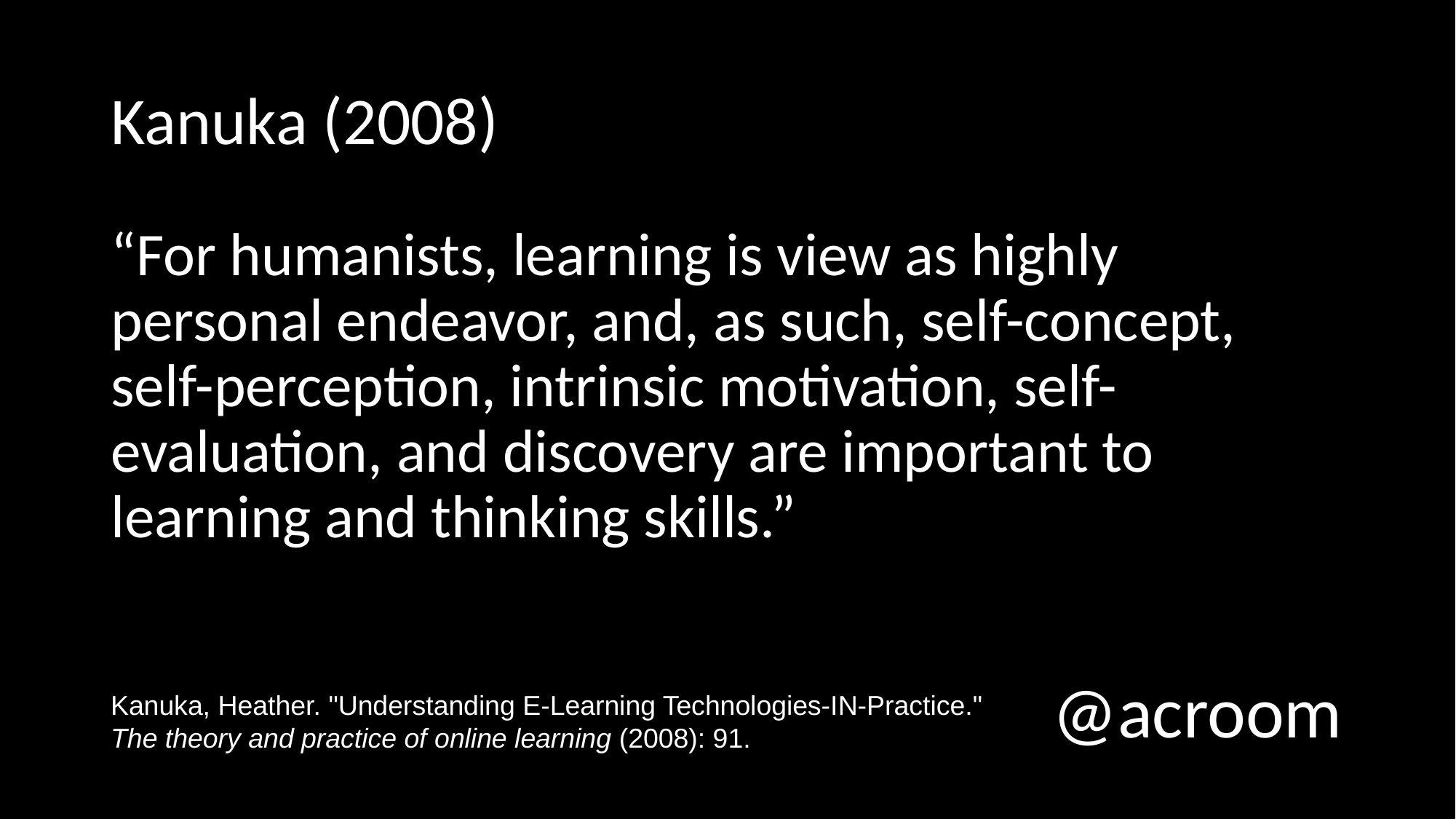

# Kanuka (2008)
“For humanists, learning is view as highly personal endeavor, and, as such, self-concept, self-perception, intrinsic motivation, self-evaluation, and discovery are important to learning and thinking skills.”
Kanuka, Heather. "Understanding E-Learning Technologies-IN-Practice." The theory and practice of online learning (2008): 91.